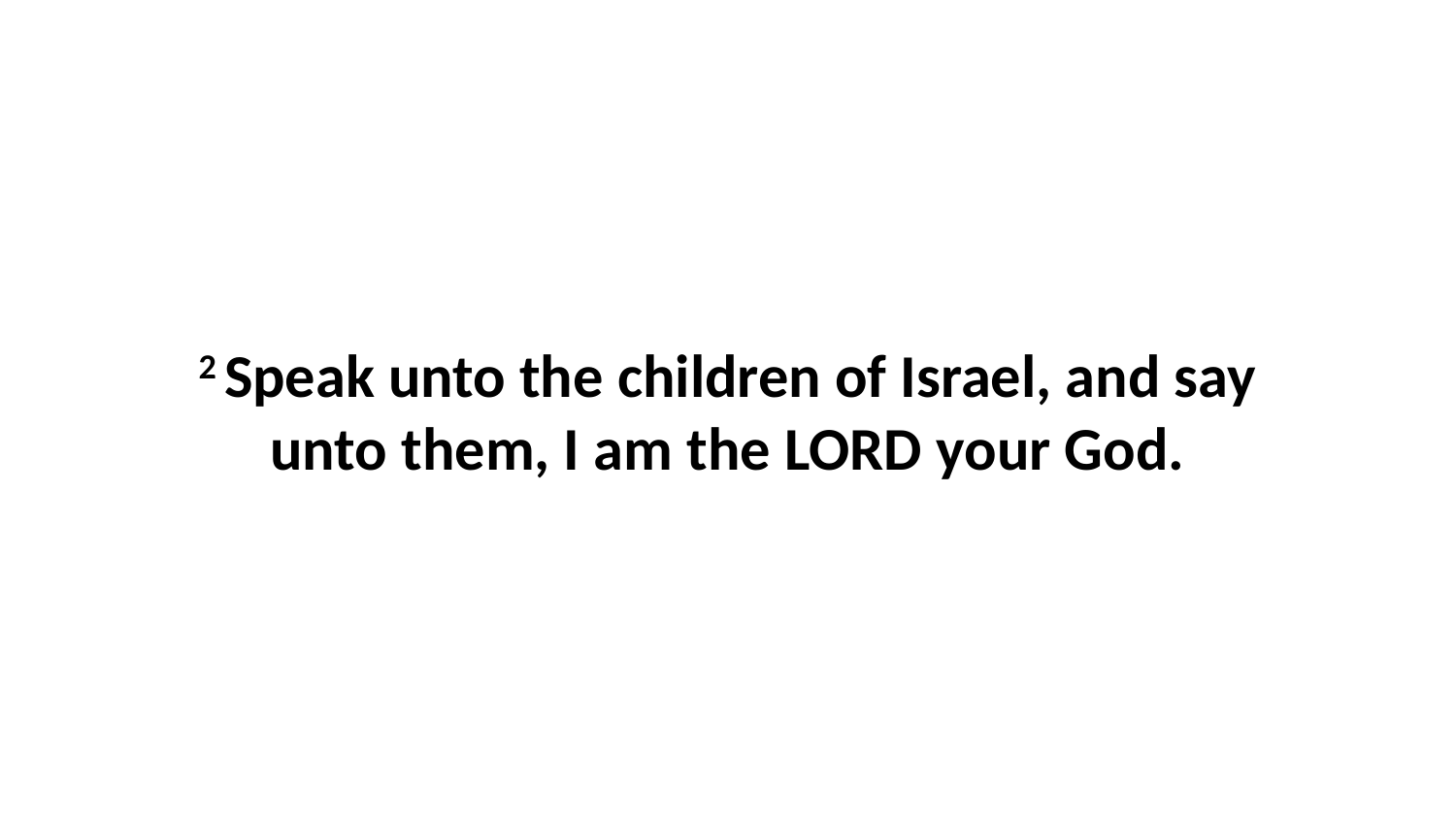

2 Speak unto the children of Israel, and say unto them, I am the LORD your God.